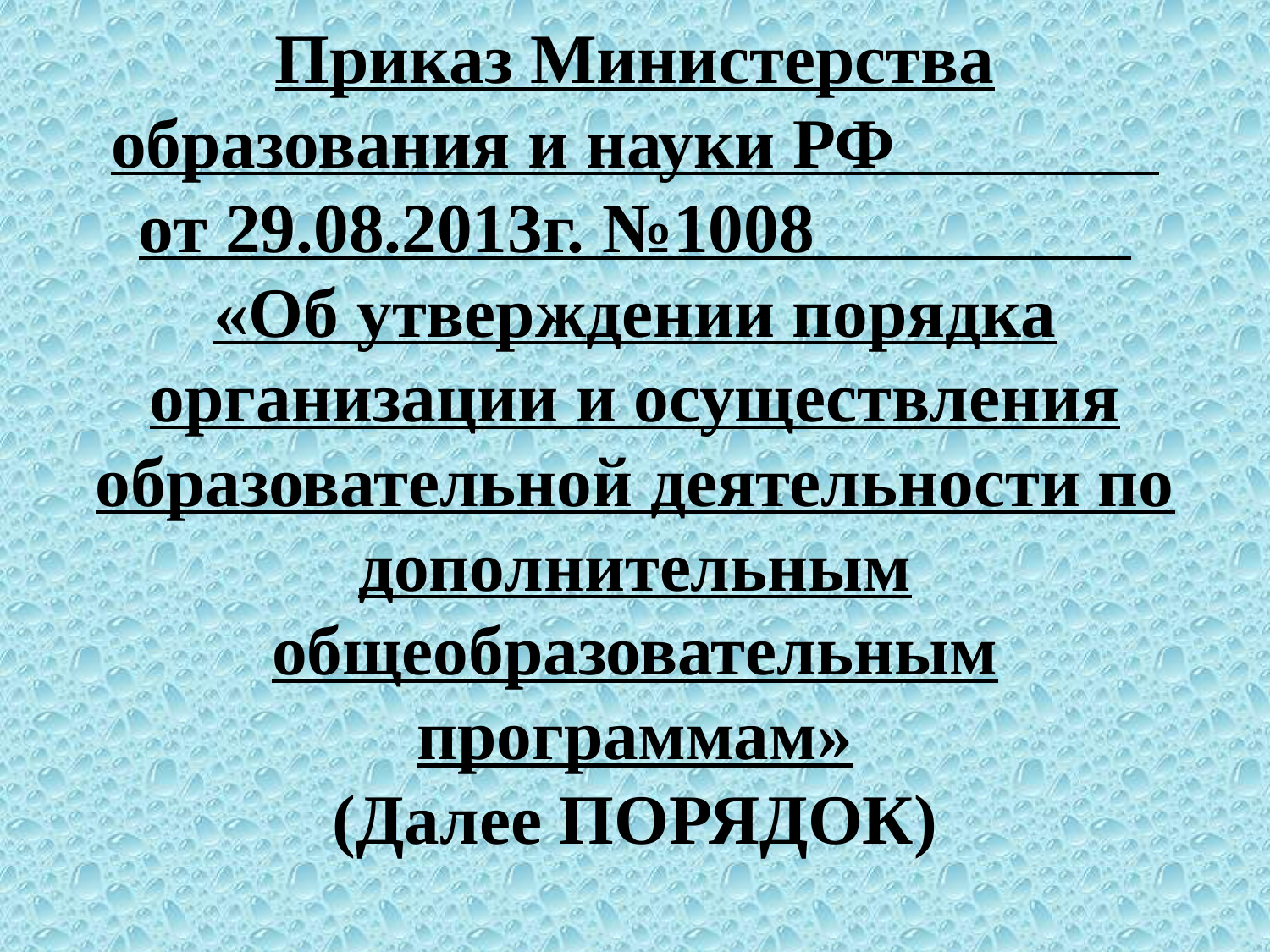

# Приказ Министерства образования и науки РФ                от 29.08.2013г. №1008                   «Об утверждении порядка организации и осуществления образовательной деятельности по дополнительным общеобразовательным программам» (Далее ПОРЯДОК)